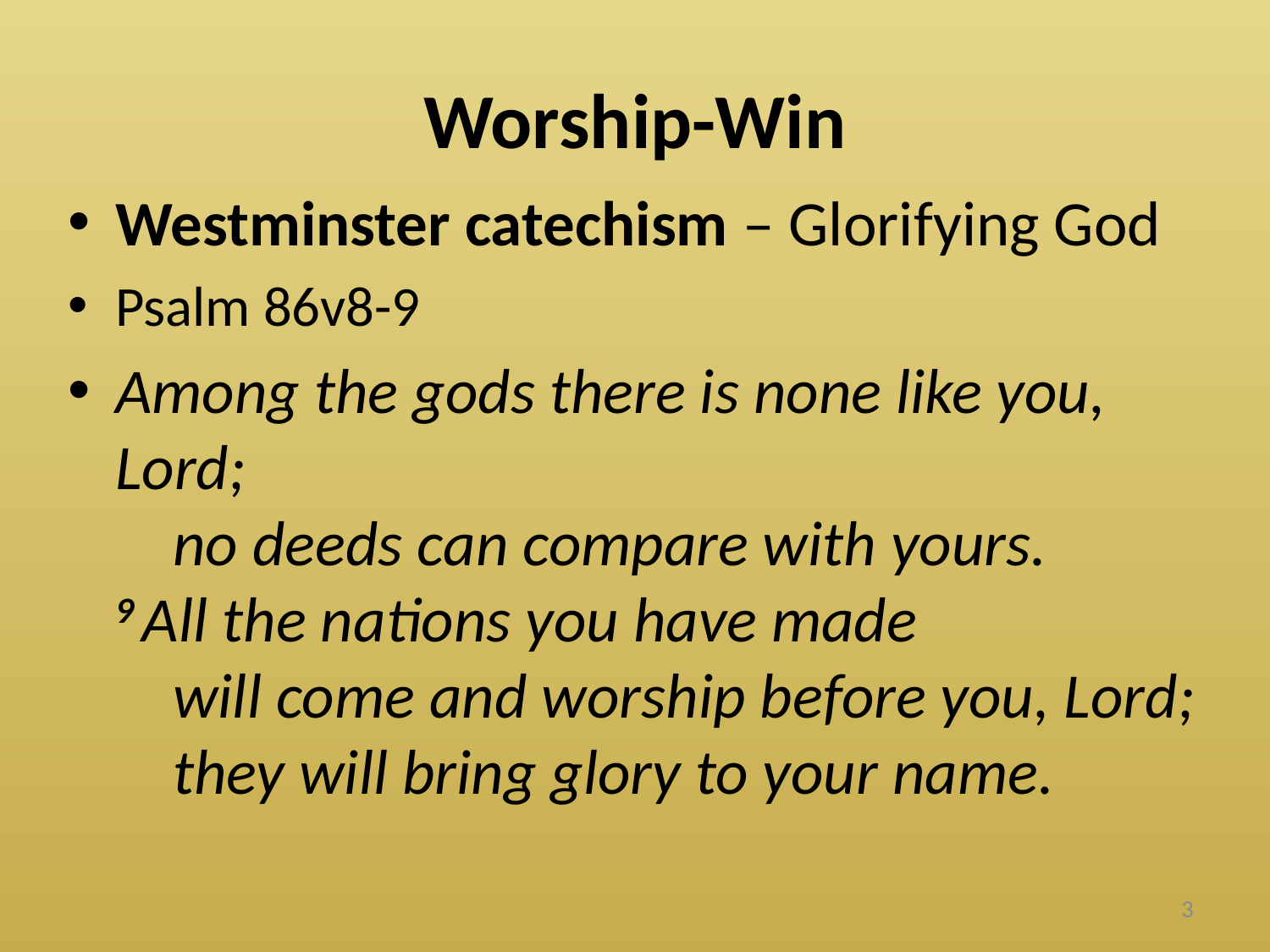

# Worship-Win
Westminster catechism – Glorifying God
Psalm 86v8-9
Among the gods there is none like you, Lord;
    no deeds can compare with yours.
9 All the nations you have made
    will come and worship before you, Lord;
    they will bring glory to your name.

3